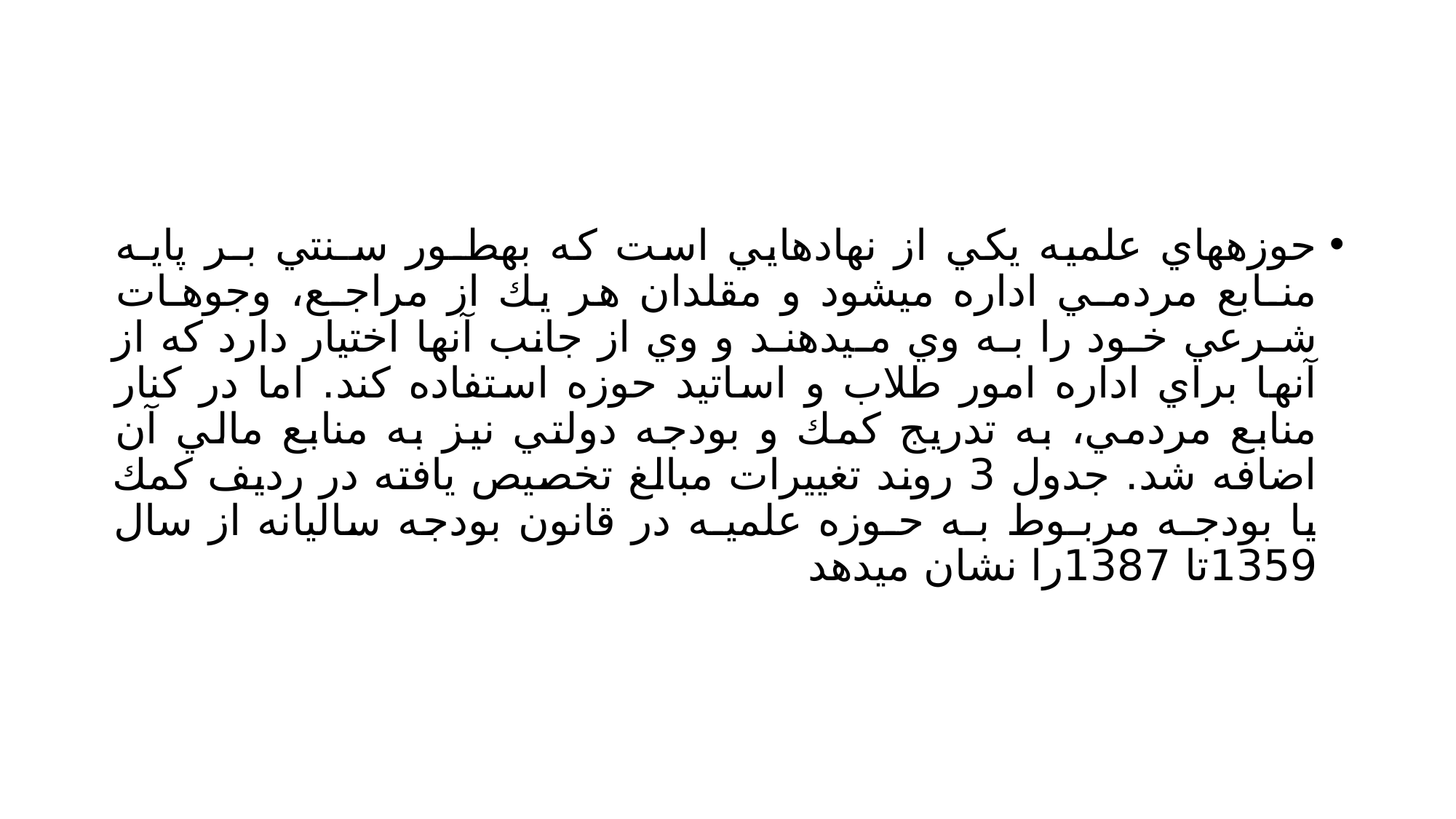

#
حوزههاي علميه يكي از نهادهايي است كه بهطـور سـنتي بـر پايـه منـابع مردمـي اداره ميشود و مقلدان هر يك از مراجـع، وجوهـات شـرعي خـود را بـه وي مـيدهنـد و وي از جانب آنها اختيار دارد كه از آنها براي اداره امور طلاب و اساتيد حوزه استفاده كند. اما در كنار منابع مردمي، به تدريج كمك و بودجه دولتي نيز به منابع مالي آن اضافه شد. جدول 3 روند تغييرات مبالغ تخصيص يافته در رديف كمك يا بودجـه مربـوط بـه حـوزه علميـه در قانون بودجه ساليانه از سال 1359تا 1387را نشان ميدهد